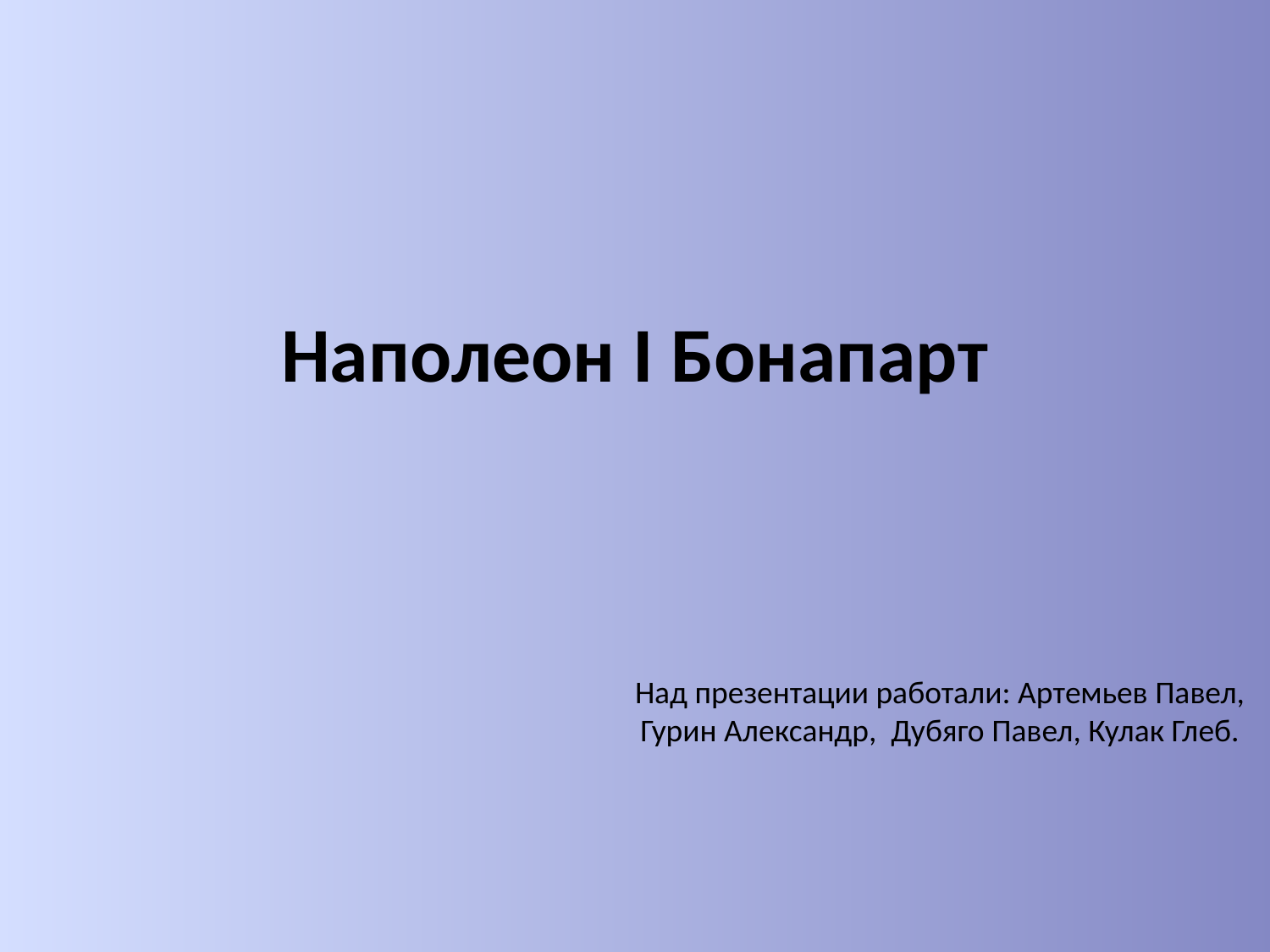

# Наполеон I Бонапарт
Над презентации работали: Артемьев Павел, Гурин Александр,  Дубяго Павел, Кулак Глеб.